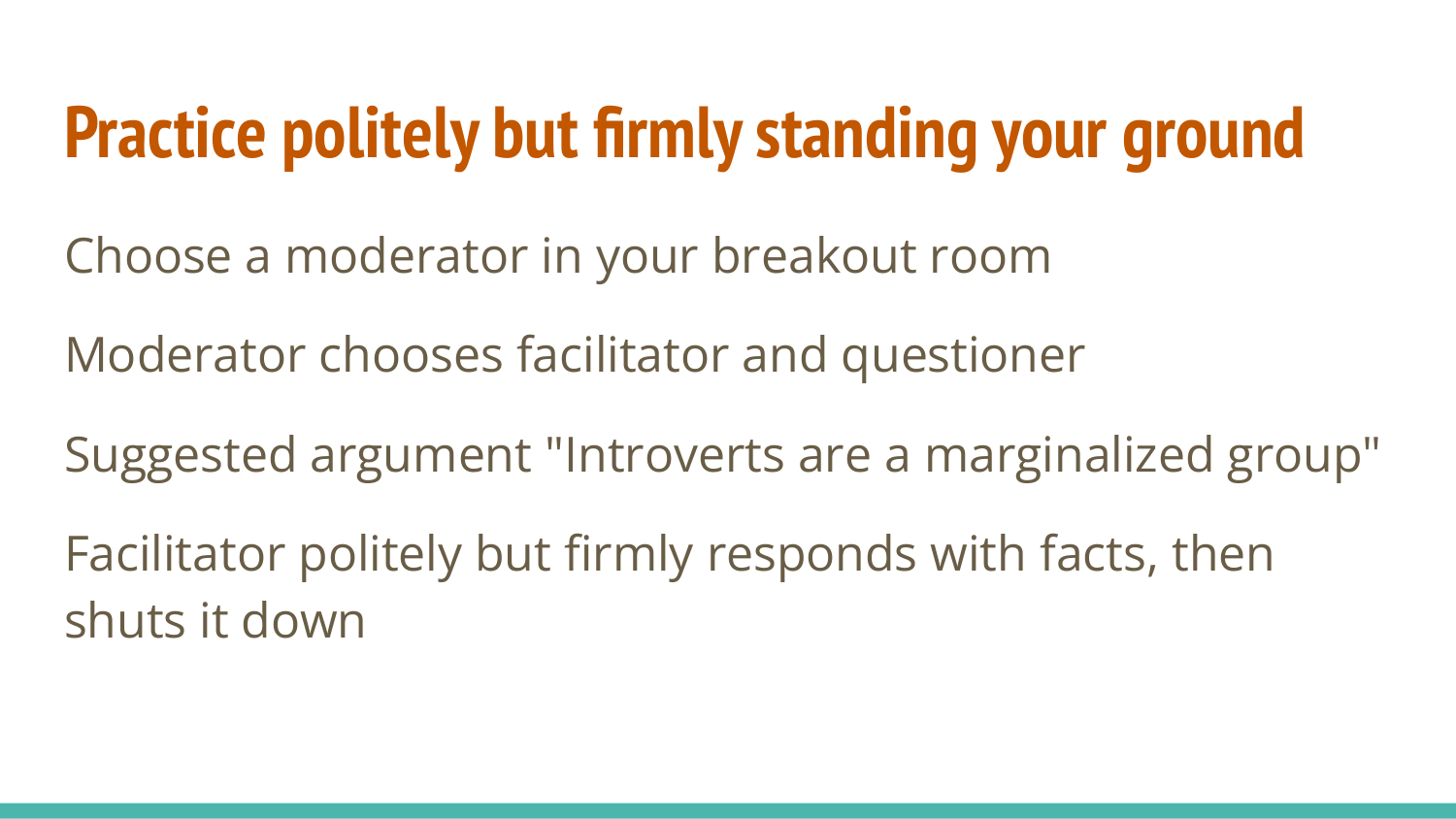

# Practice politely but firmly standing your ground
Choose a moderator in your breakout room
Moderator chooses facilitator and questioner
Suggested argument "Introverts are a marginalized group"
Facilitator politely but firmly responds with facts, then shuts it down